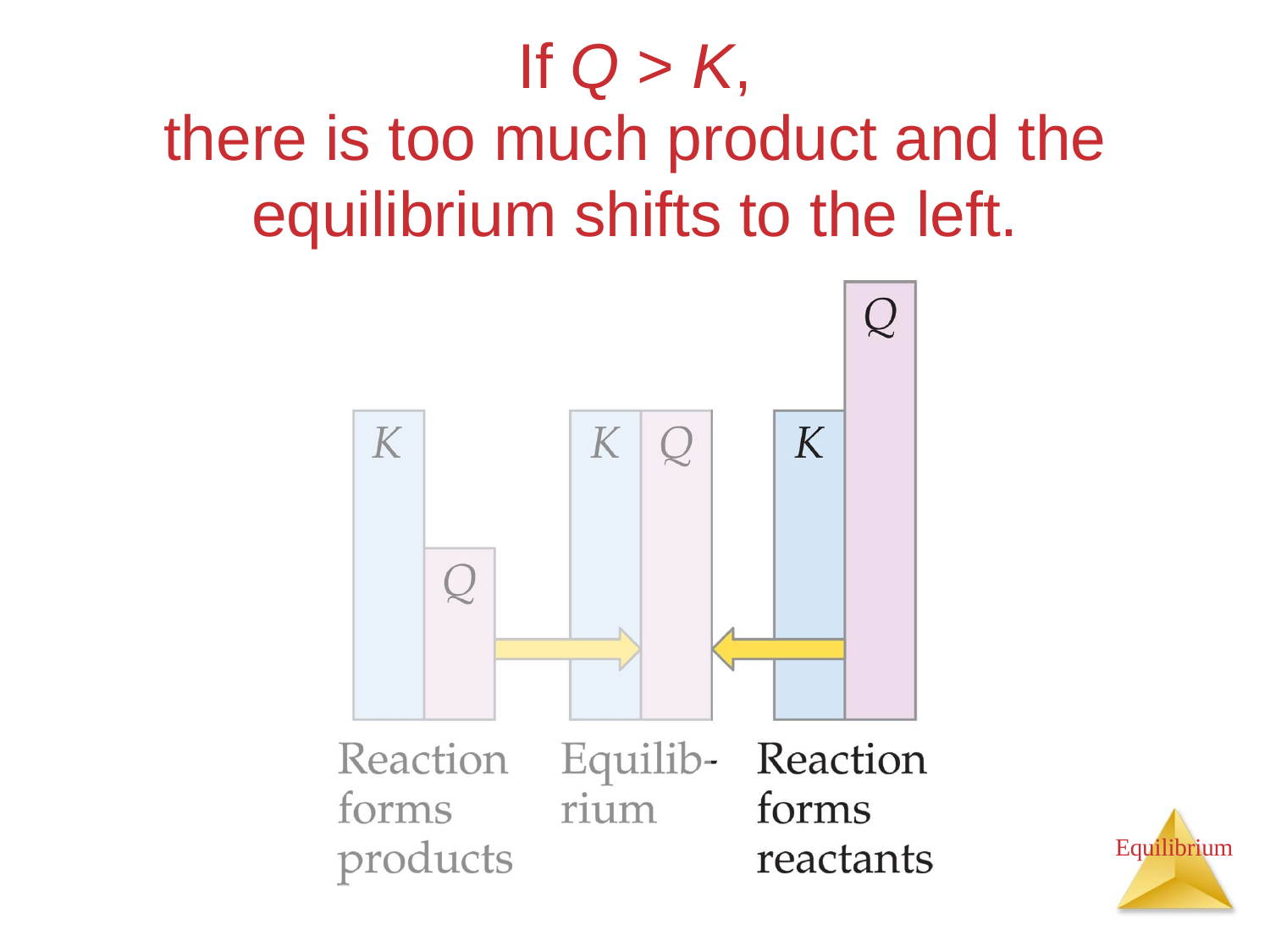

If Q > K,
there is too much product and the
equilibrium shifts to the left.

Equilibrium